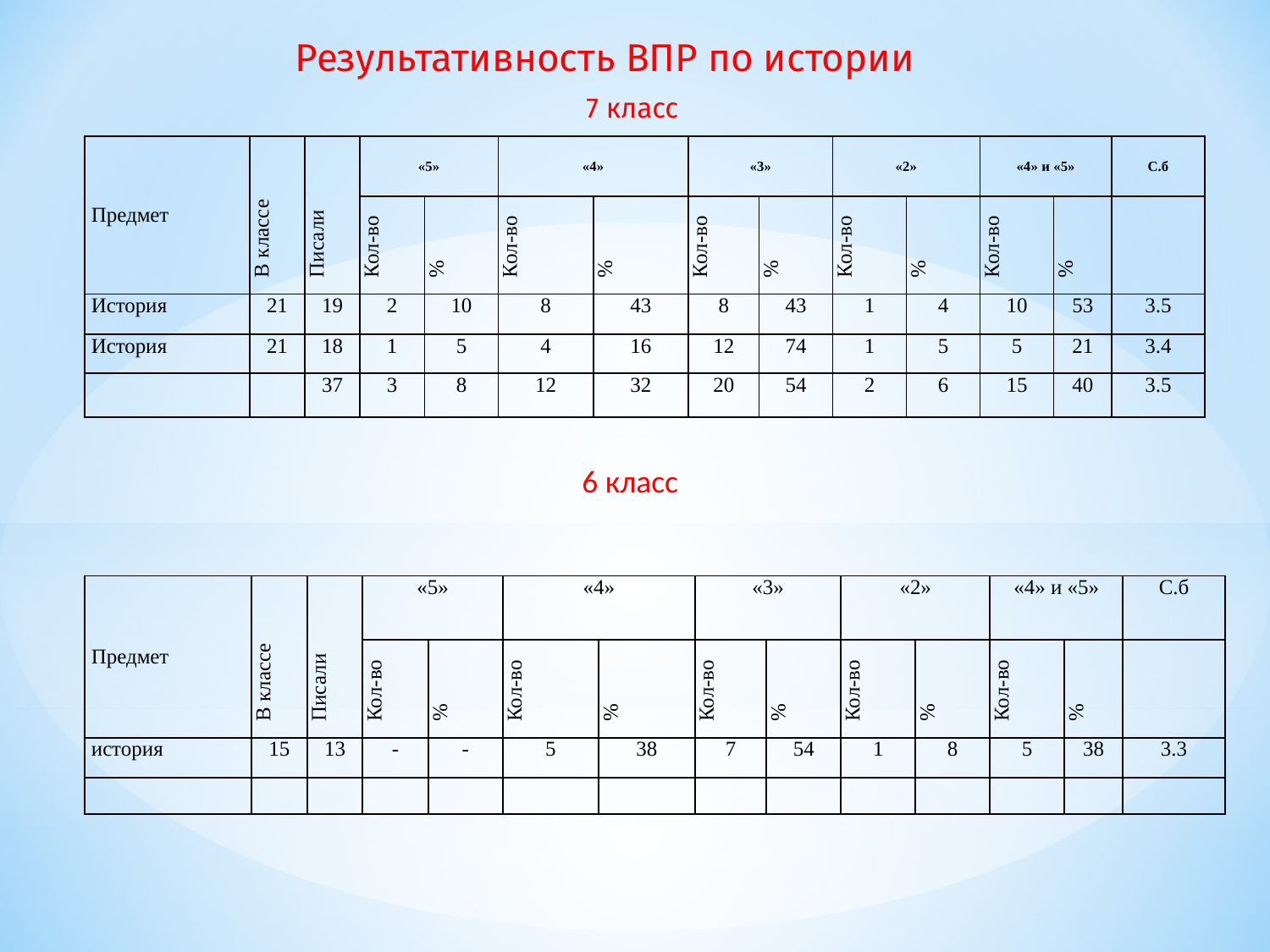

Результативность ВПР по истории
7 класс
| Предмет | В классе | Писали | «5» |  | «4» |  | «3» |  | «2» |  | «4» и «5» |  | С.б |
| --- | --- | --- | --- | --- | --- | --- | --- | --- | --- | --- | --- | --- | --- |
|  |  |  | Кол-во | % | Кол-во | % | Кол-во | % | Кол-во | % | Кол-во | % |  |
| История | 21 | 19 | 2 | 10 | 8 | 43 | 8 | 43 | 1 | 4 | 10 | 53 | 3.5 |
| История | 21 | 18 | 1 | 5 | 4 | 16 | 12 | 74 | 1 | 5 | 5 | 21 | 3.4 |
|  |  | 37 | 3 | 8 | 12 | 32 | 20 | 54 | 2 | 6 | 15 | 40 | 3.5 |
6 класс
| Предмет | В классе | Писали | «5» |  | «4» |  | «3» |  | «2» |  | «4» и «5» |  | С.б |
| --- | --- | --- | --- | --- | --- | --- | --- | --- | --- | --- | --- | --- | --- |
|  |  |  | Кол-во | % | Кол-во | % | Кол-во | % | Кол-во | % | Кол-во | % |  |
| история | 15 | 13 | - | - | 5 | 38 | 7 | 54 | 1 | 8 | 5 | 38 | 3.3 |
|  |  |  |  |  |  |  |  |  |  |  |  |  |  |